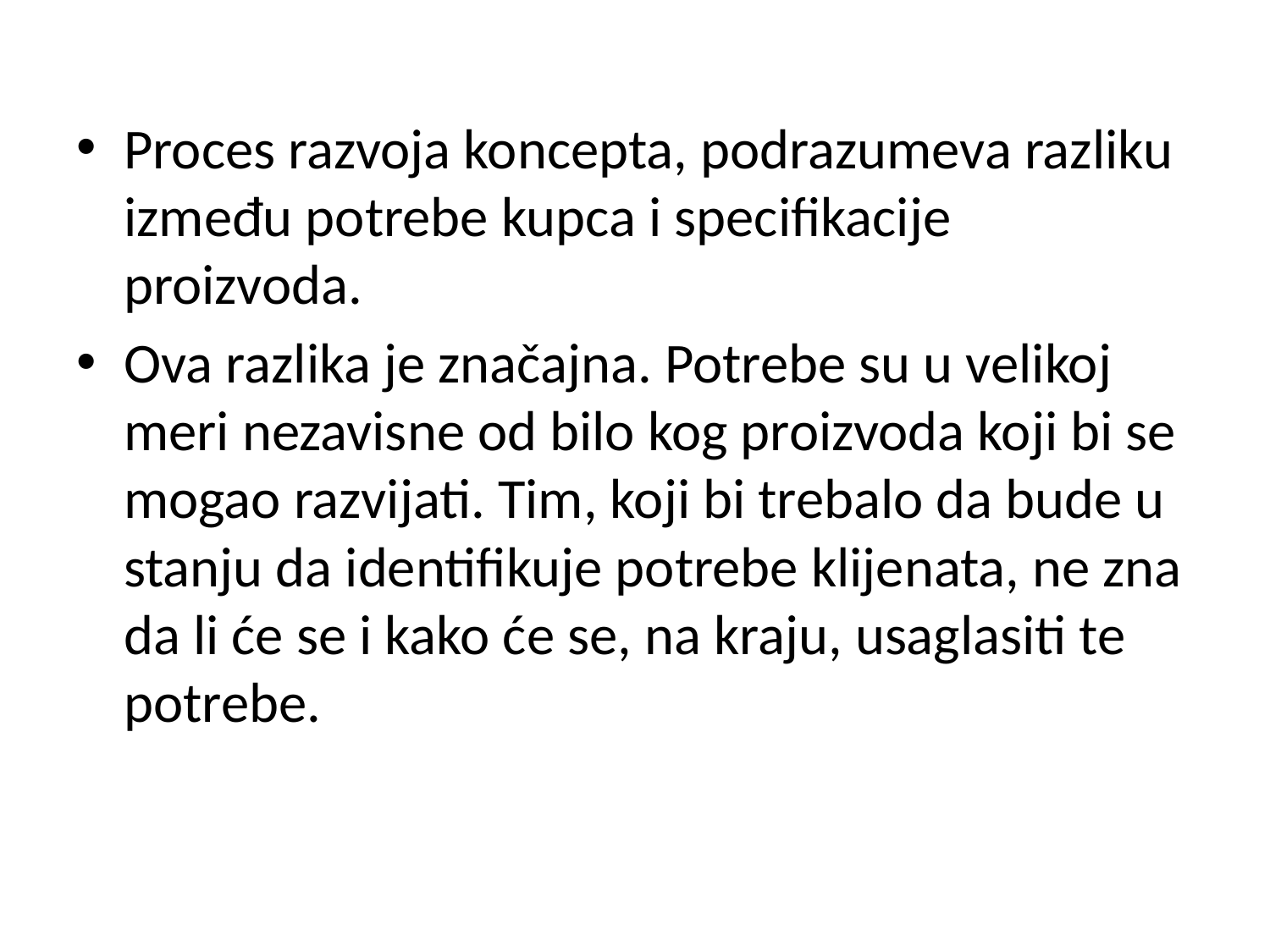

#
Proces razvoja koncepta, podrazumeva razliku između potrebe kupca i speciﬁkacije proizvoda.
Ova razlika je značajna. Potrebe su u velikoj meri nezavisne od bilo kog proizvoda koji bi se mogao razvijati. Tim, koji bi trebalo da bude u stanju da identiﬁkuje potrebe klijenata, ne zna da li će se i kako će se, na kraju, usaglasiti te potrebe.